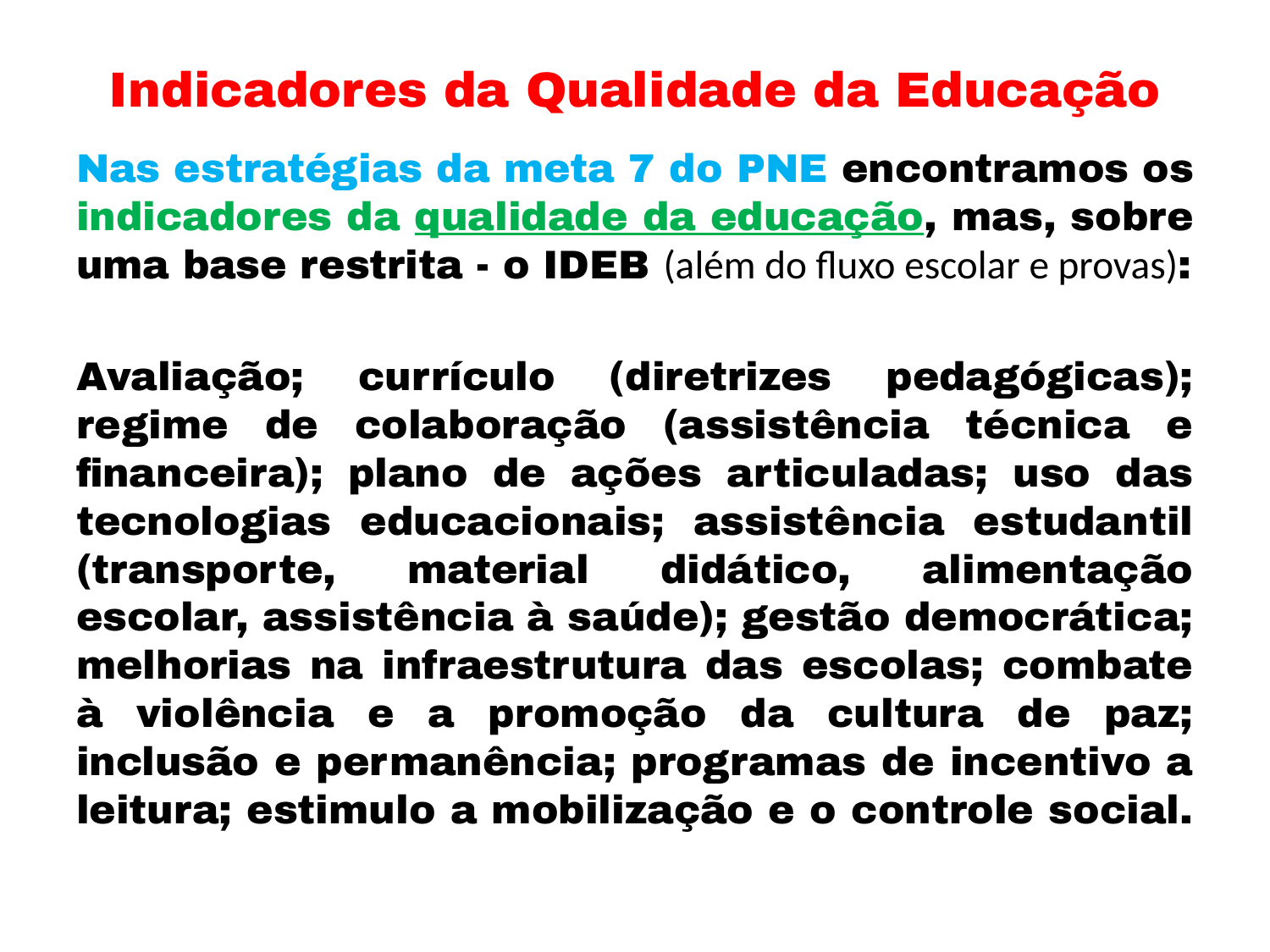

# Indicadores da Qualidade da Educação
Nas estratégias da meta 7 do PNE encontramos os indicadores da qualidade da educação, mas, sobre uma base restrita - o IDEB (além do fluxo escolar e provas):

Avaliação; currículo (diretrizes pedagógicas); regime de colaboração (assistência técnica e financeira); plano de ações articuladas; uso das tecnologias educacionais; assistência estudantil (transporte, material didático, alimentação escolar, assistência à saúde); gestão democrática; melhorias na infraestrutura das escolas; combate à violência e a promoção da cultura de paz; inclusão e permanência; programas de incentivo a leitura; estimulo a mobilização e o controle social.